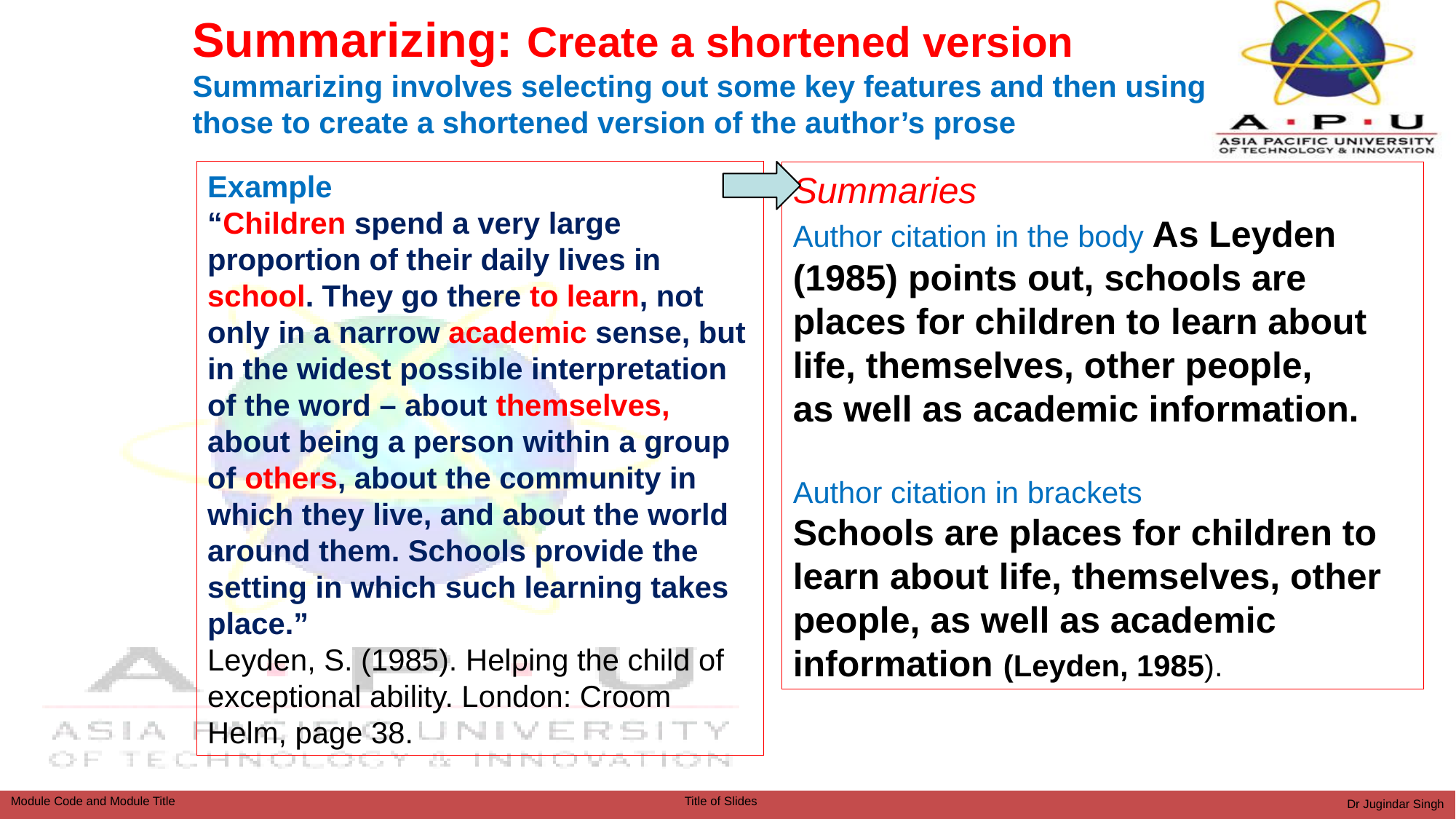

Summarizing: Create a shortened version
Summarizing involves selecting out some key features and then using those to create a shortened version of the author’s prose
Example
“Children spend a very large proportion of their daily lives in school. They go there to learn, not only in a narrow academic sense, but in the widest possible interpretation of the word – about themselves, about being a person within a group of others, about the community in which they live, and about the world
around them. Schools provide the setting in which such learning takes place.”
Leyden, S. (1985). Helping the child of exceptional ability. London: Croom Helm, page 38.

Summaries
Author citation in the body As Leyden (1985) points out, schools are places for children to learn about life, themselves, other people,
as well as academic information.

Author citation in brackets
Schools are places for children to learn about life, themselves, other people, as well as academic
information (Leyden, 1985).
Dr Jugindar Singh